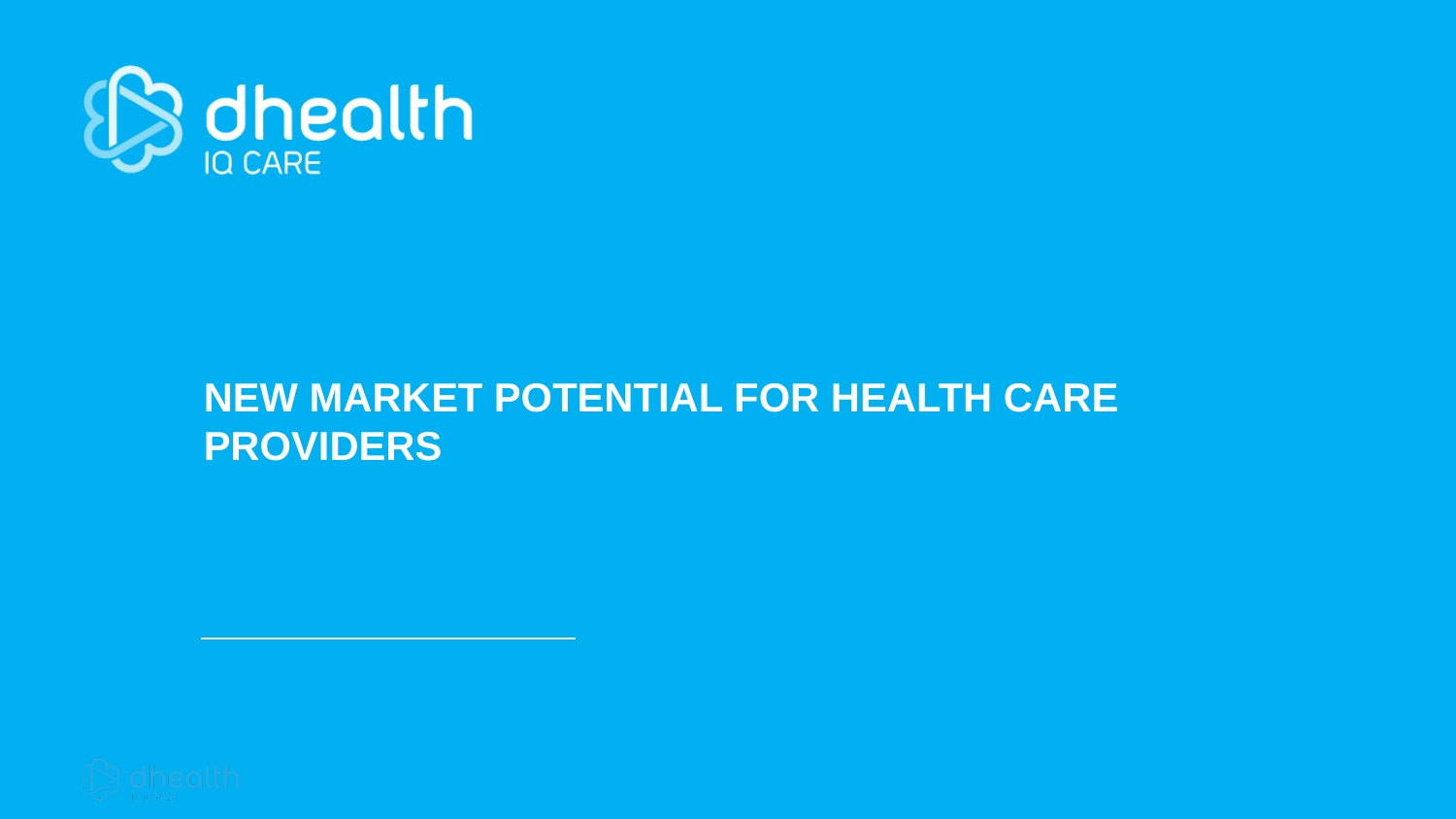

# NEW Market potential for health care providers